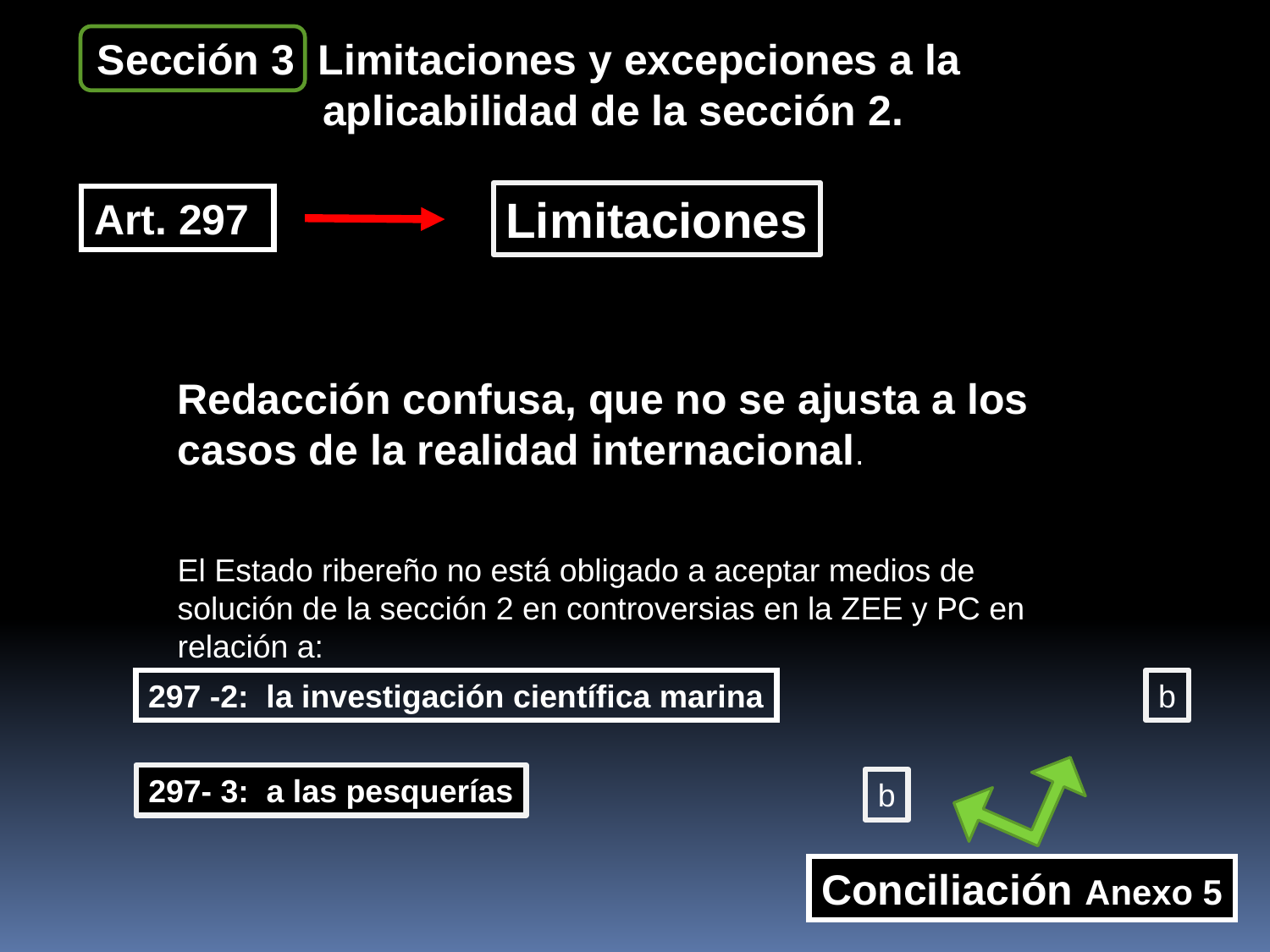

Sección 3  Limitaciones y excepciones a la
                   aplicabilidad de la sección 2.
Limitaciones
Art. 297
Redacción confusa, que no se ajusta a los casos de la realidad internacional.

El Estado ribereño no está obligado a aceptar medios de solución de la sección 2 en controversias en la ZEE y PC en relación a:
297 -2:  la investigación científica marina
b

297- 3:  a las pesquerías
b
Conciliación Anexo 5